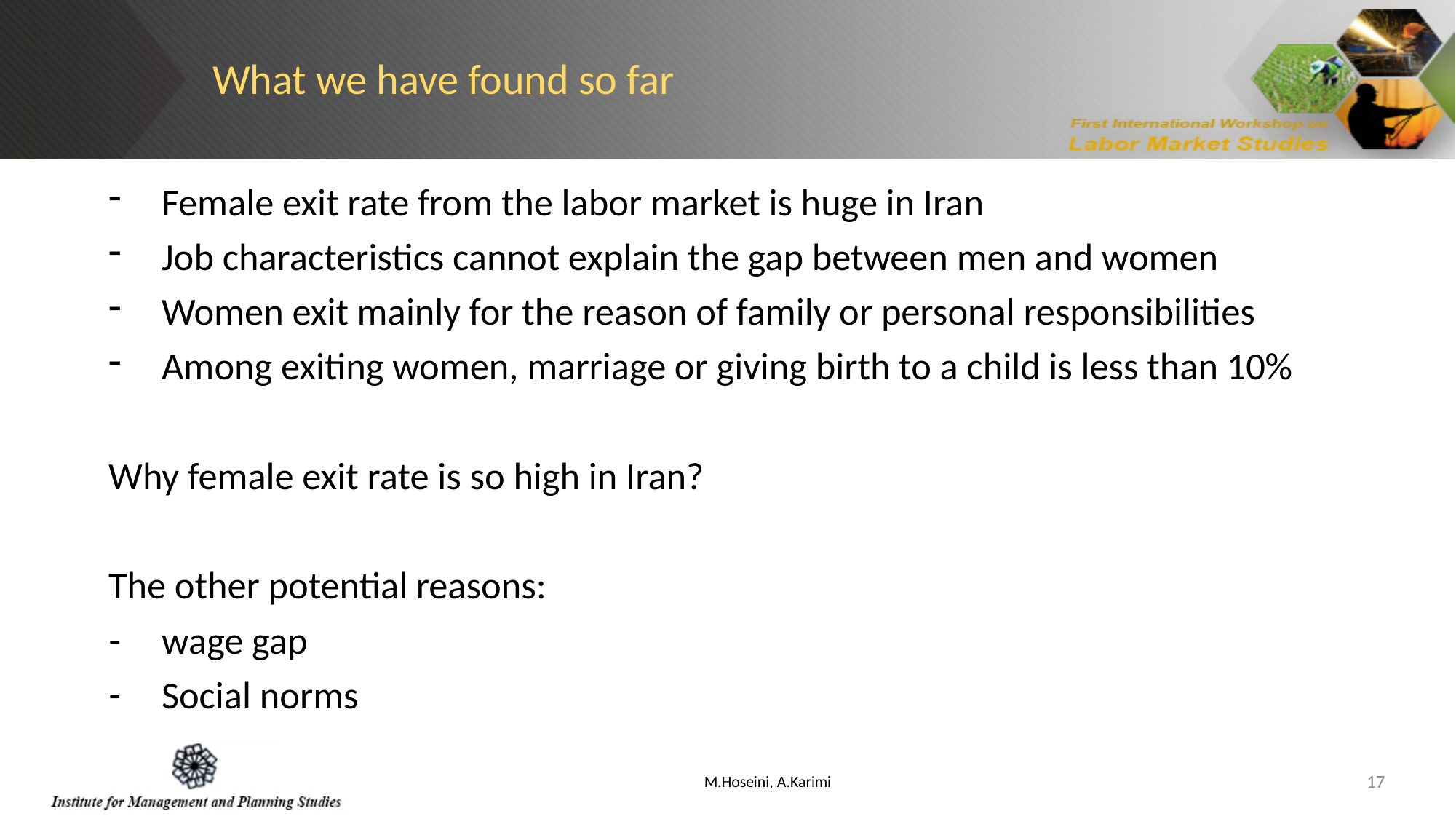

What we have found so far
Female exit rate from the labor market is huge in Iran
Job characteristics cannot explain the gap between men and women
Women exit mainly for the reason of family or personal responsibilities
Among exiting women, marriage or giving birth to a child is less than 10%

Why female exit rate is so high in Iran?

The other potential reasons:
wage gap
Social norms
M.Hoseini, A.Karimi
17